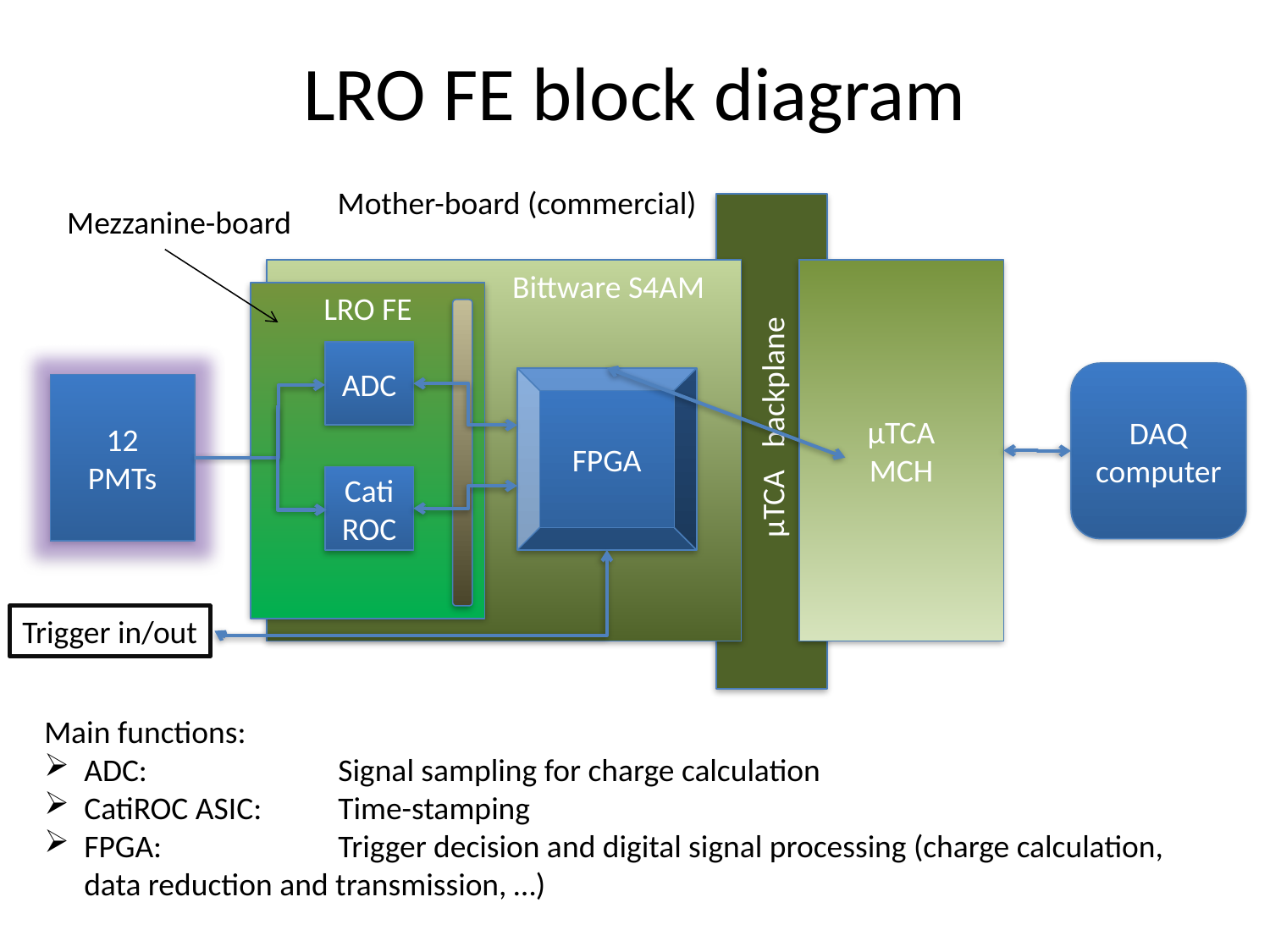

# LRO FE block diagram
Mother-board (commercial)
    µTCA   backplane
                             Bittware S4AM
µTCA
MCH
LRO FE

ADC
DAQ
computer
FPGA
12
PMTs
CatiROC
Trigger in/out
Mezzanine-board
Main functions:
ADC: 		Signal sampling for charge calculation
CatiROC ASIC: 	Time-stamping
FPGA: 		Trigger decision and digital signal processing (charge calculation, data reduction and transmission, …)